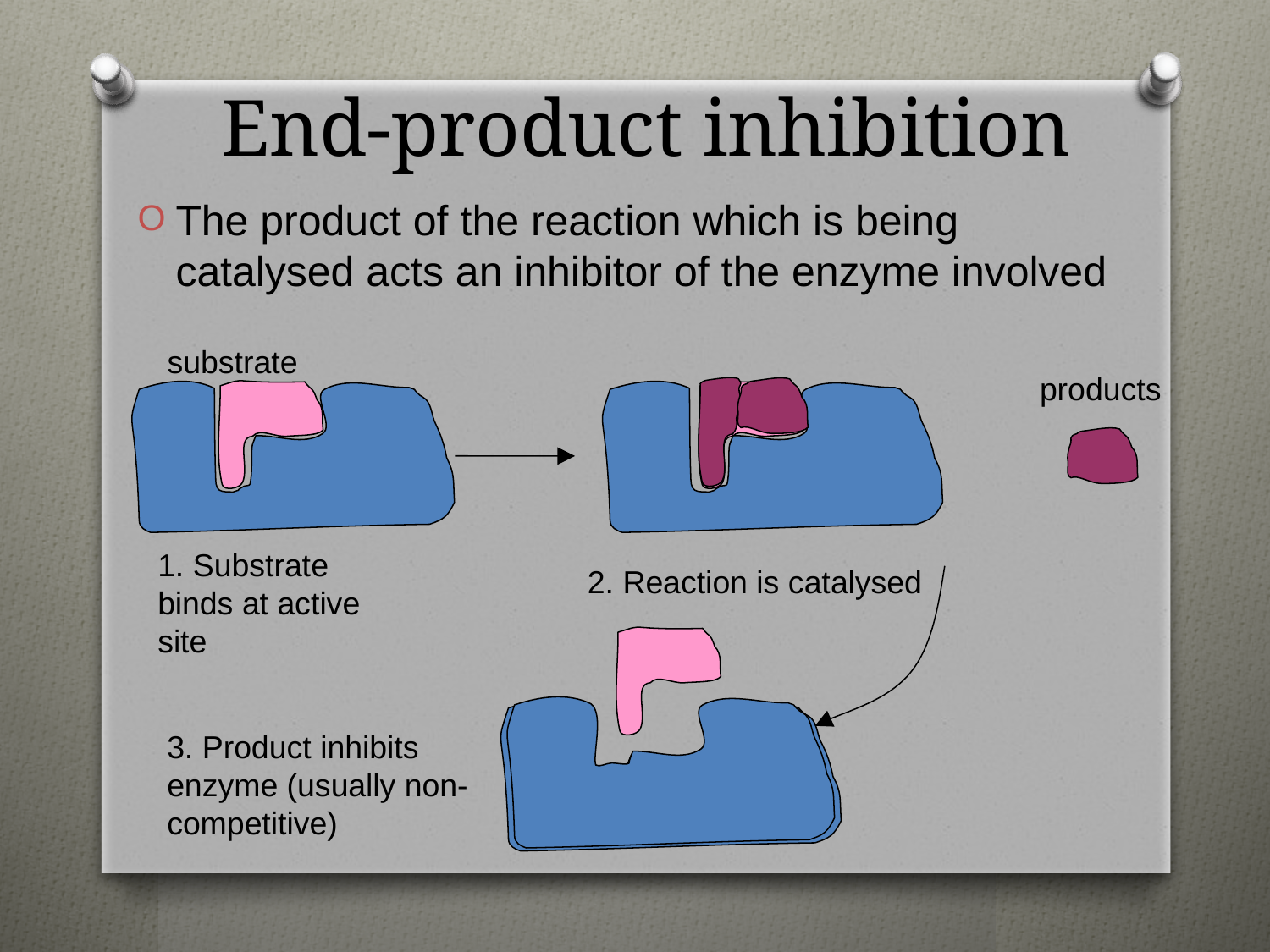

# End-product inhibition
The product of the reaction which is being catalysed acts an inhibitor of the enzyme involved
substrate
products

1. Substrate binds at active site
2. Reaction is catalysed

3. Product inhibits enzyme (usually non-competitive)